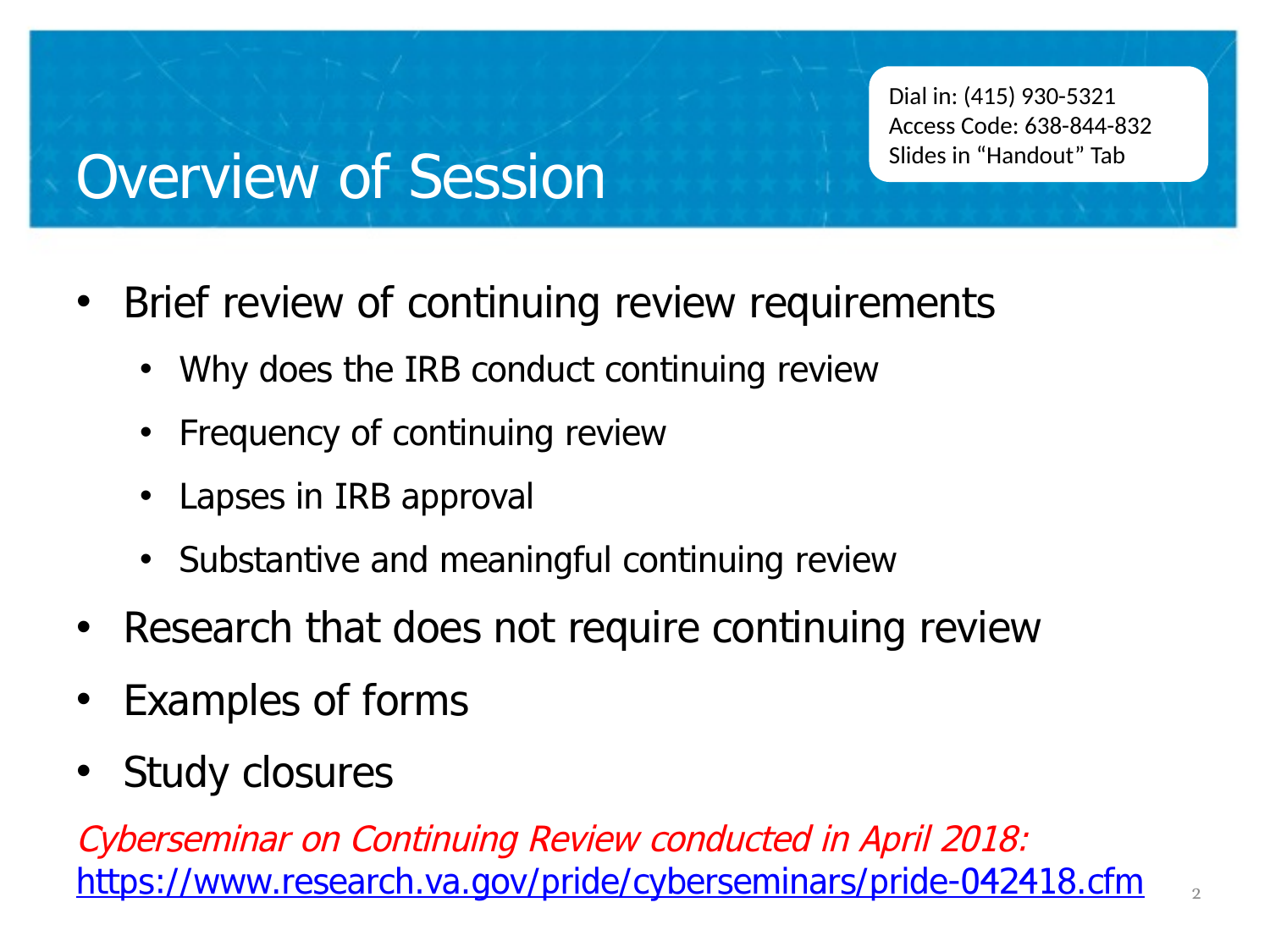

# Overview of Session
Dial in: (415) 930-5321
Access Code: 638-844-832
Slides in “Handout” Tab
Brief review of continuing review requirements
Why does the IRB conduct continuing review
Frequency of continuing review
Lapses in IRB approval
Substantive and meaningful continuing review
Research that does not require continuing review
Examples of forms
Study closures
Cyberseminar on Continuing Review conducted in April 2018:  https://www.research.va.gov/pride/cyberseminars/pride-042418.cfm